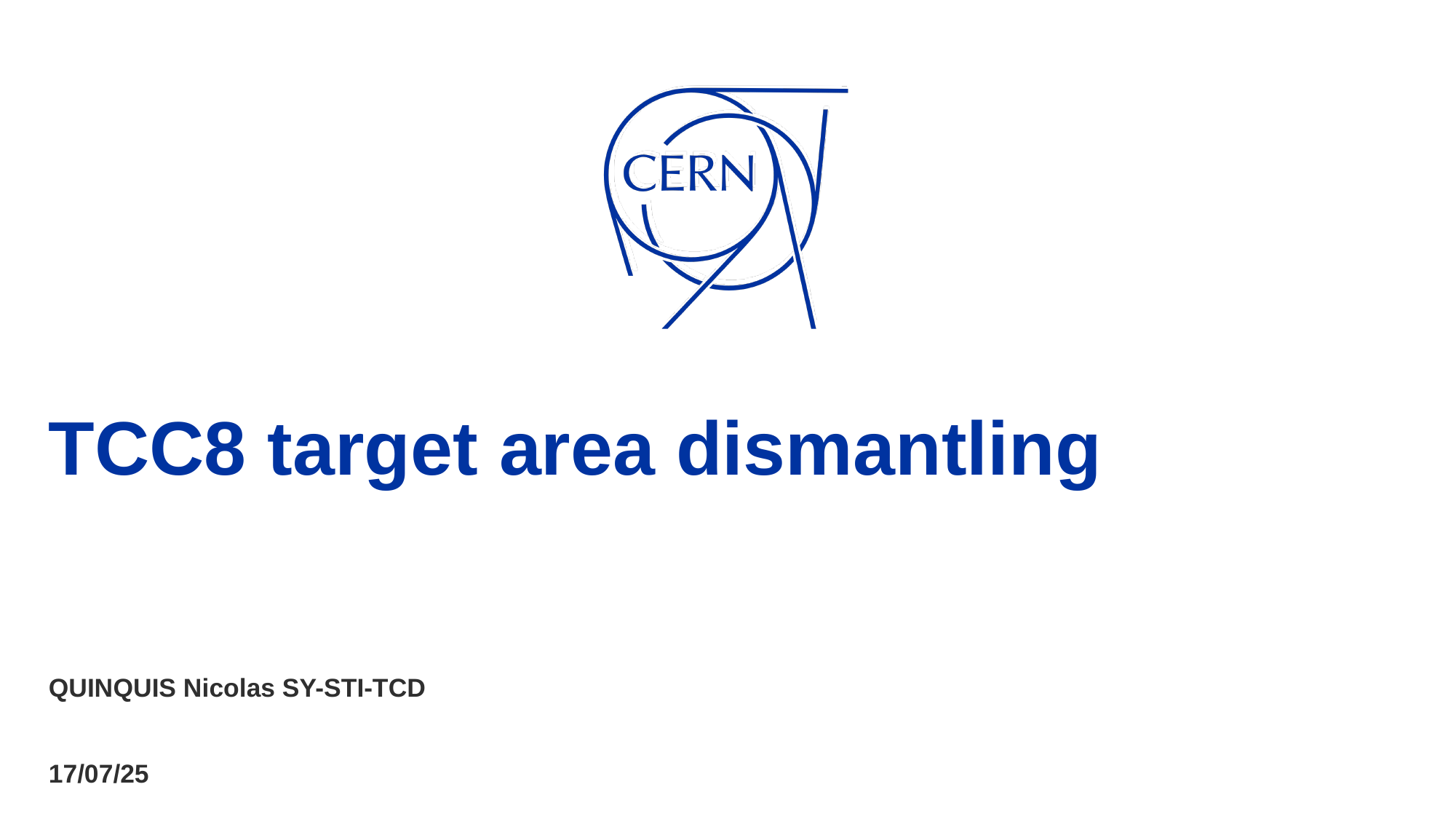

# TCC8 target area dismantling
QUINQUIS Nicolas SY-STI-TCD

17/07/25